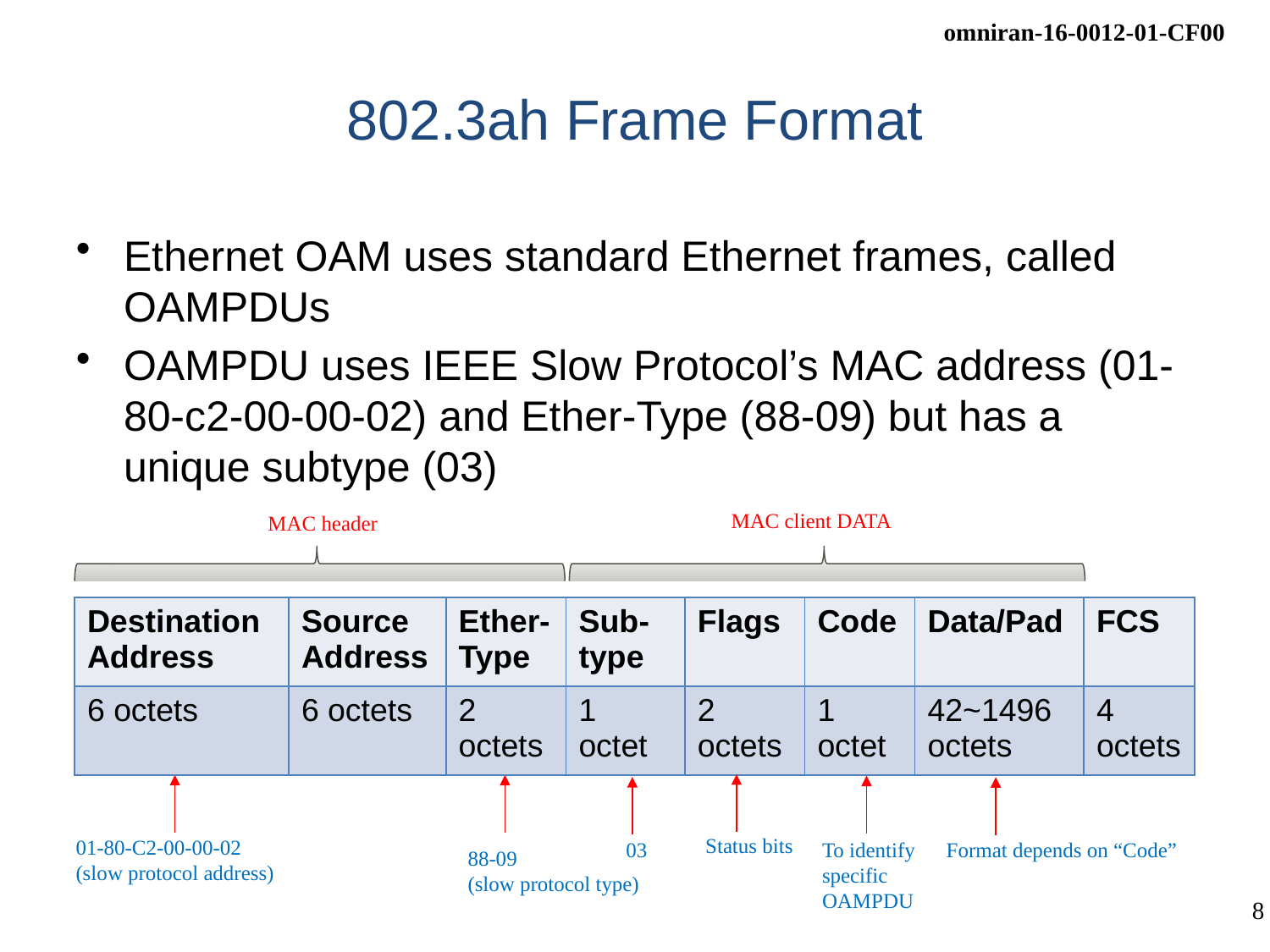

# 802.3ah Frame Format
Ethernet OAM uses standard Ethernet frames, called OAMPDUs
OAMPDU uses IEEE Slow Protocol’s MAC address (01-80-c2-00-00-02) and Ether-Type (88-09) but has a unique subtype (03)

MAC client DATA
MAC header
| Destination Address | Source Address | Ether-Type | Sub-type | Flags | Code | Data/Pad | FCS |
| --- | --- | --- | --- | --- | --- | --- | --- |
| 6 octets | 6 octets | 2 octets | 1 octet | 2 octets | 1 octet | 42~1496 octets | 4 octets |
Status bits
01-80-C2-00-00-02
(slow protocol address)
03
To identify specific OAMPDU
Format depends on “Code”
88-09
(slow protocol type)